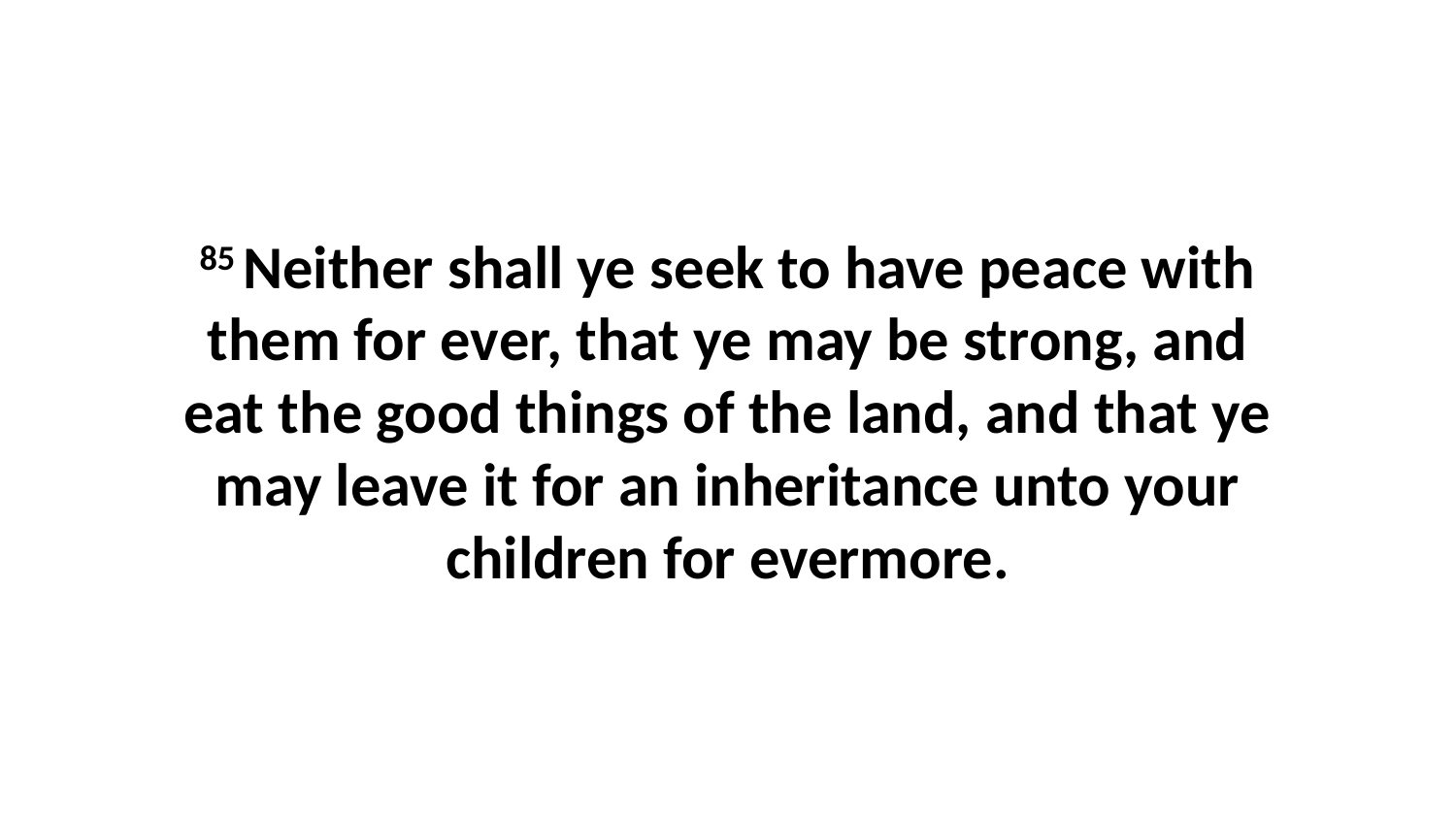

85 Neither shall ye seek to have peace with them for ever, that ye may be strong, and eat the good things of the land, and that ye may leave it for an inheritance unto your children for evermore.